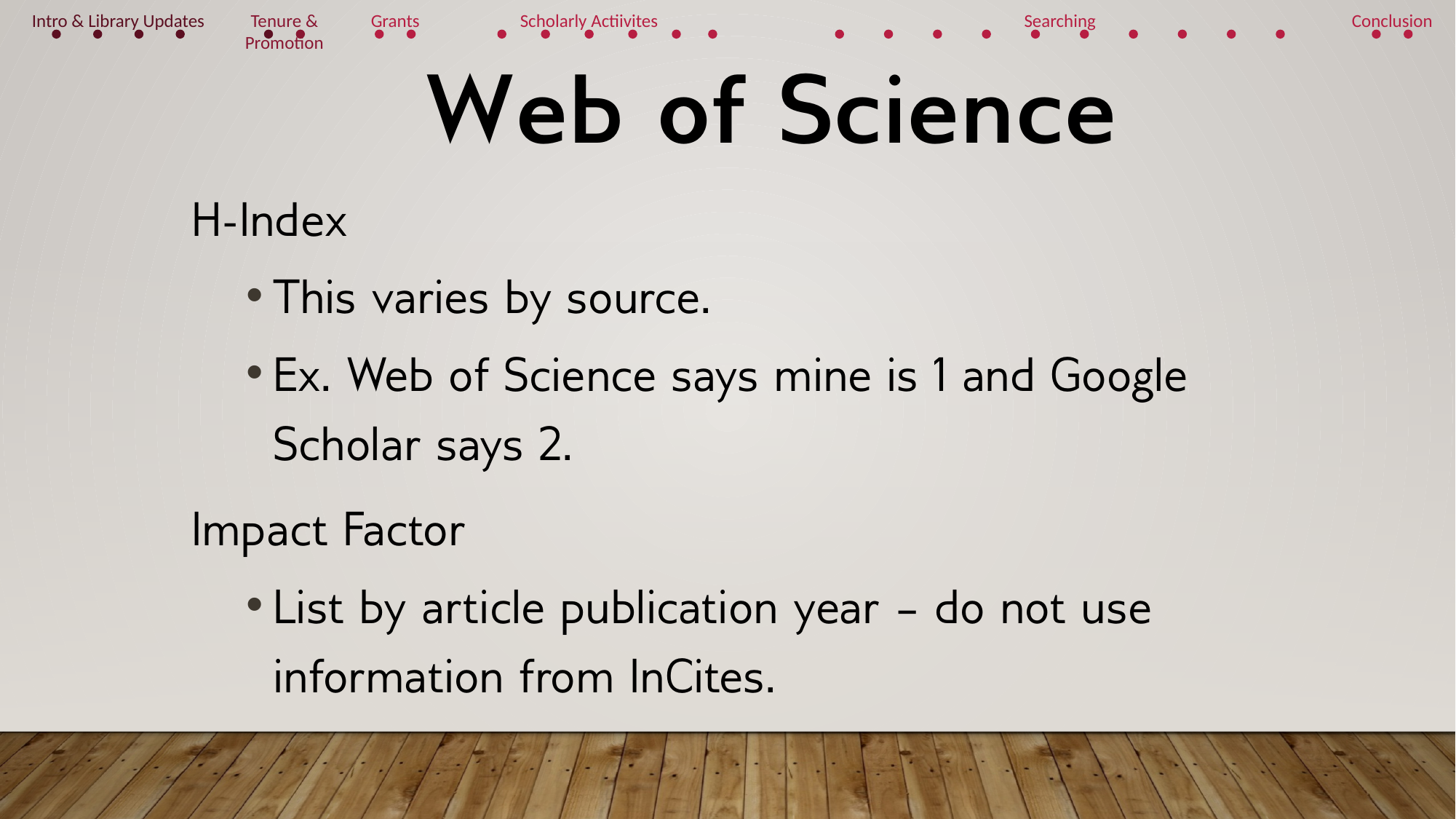

Intro & Library Updates
Tenure & Promotion
Grants
Scholarly Actiivites
Searching
Conclusion

Web of Science
H-Index
This varies by source.
Ex. Web of Science says mine is 1 and Google Scholar says 2.
Impact Factor
List by article publication year – do not use information from InCites.